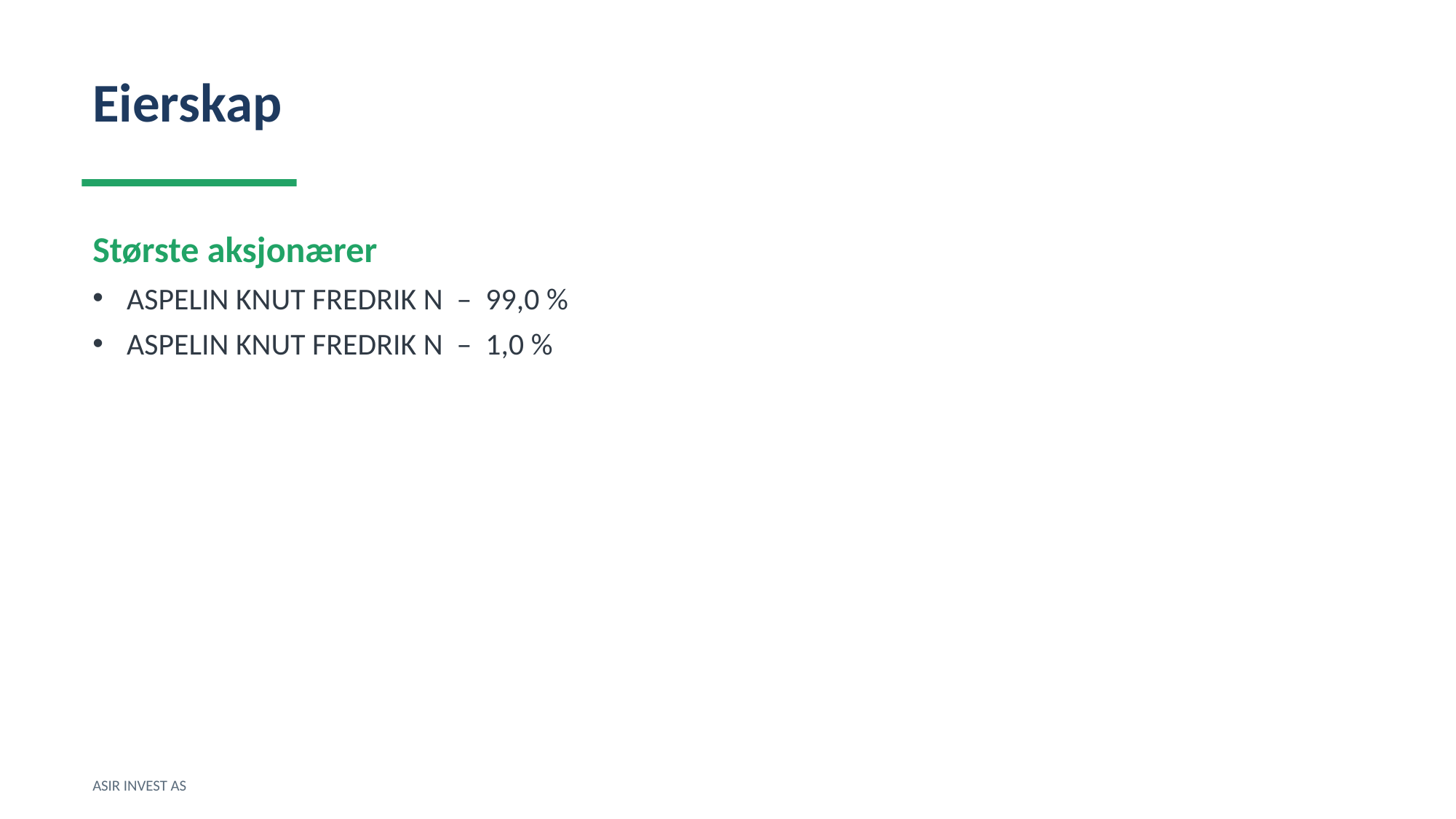

Eierskap

Største aksjonærer
ASPELIN KNUT FREDRIK N  –  99,0 %
ASPELIN KNUT FREDRIK N  –  1,0 %
ASIR INVEST AS